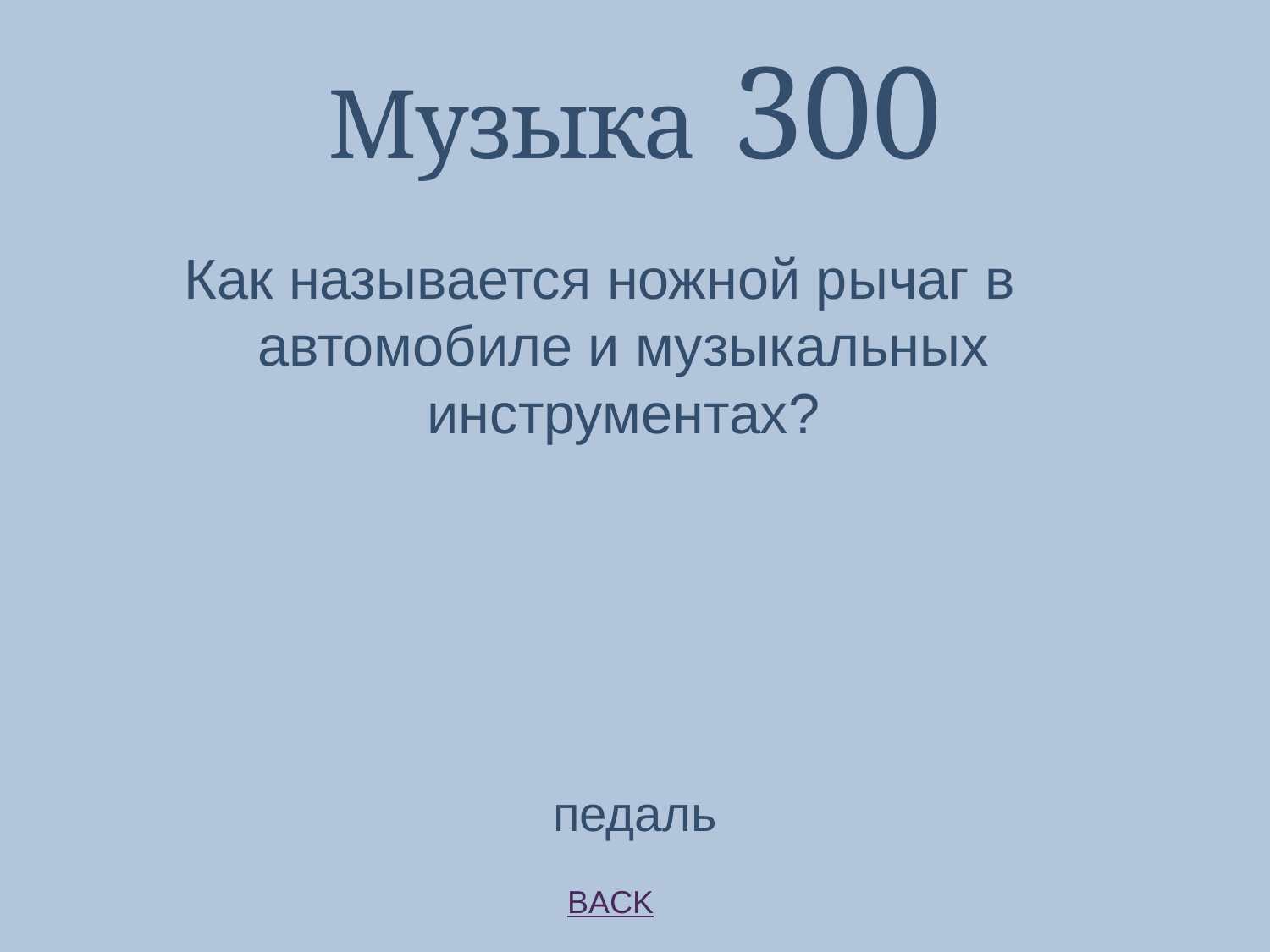

# Музыка  300
Как называется ножной рычаг в автомобиле и музыкальных инструментах?
педаль
BACK